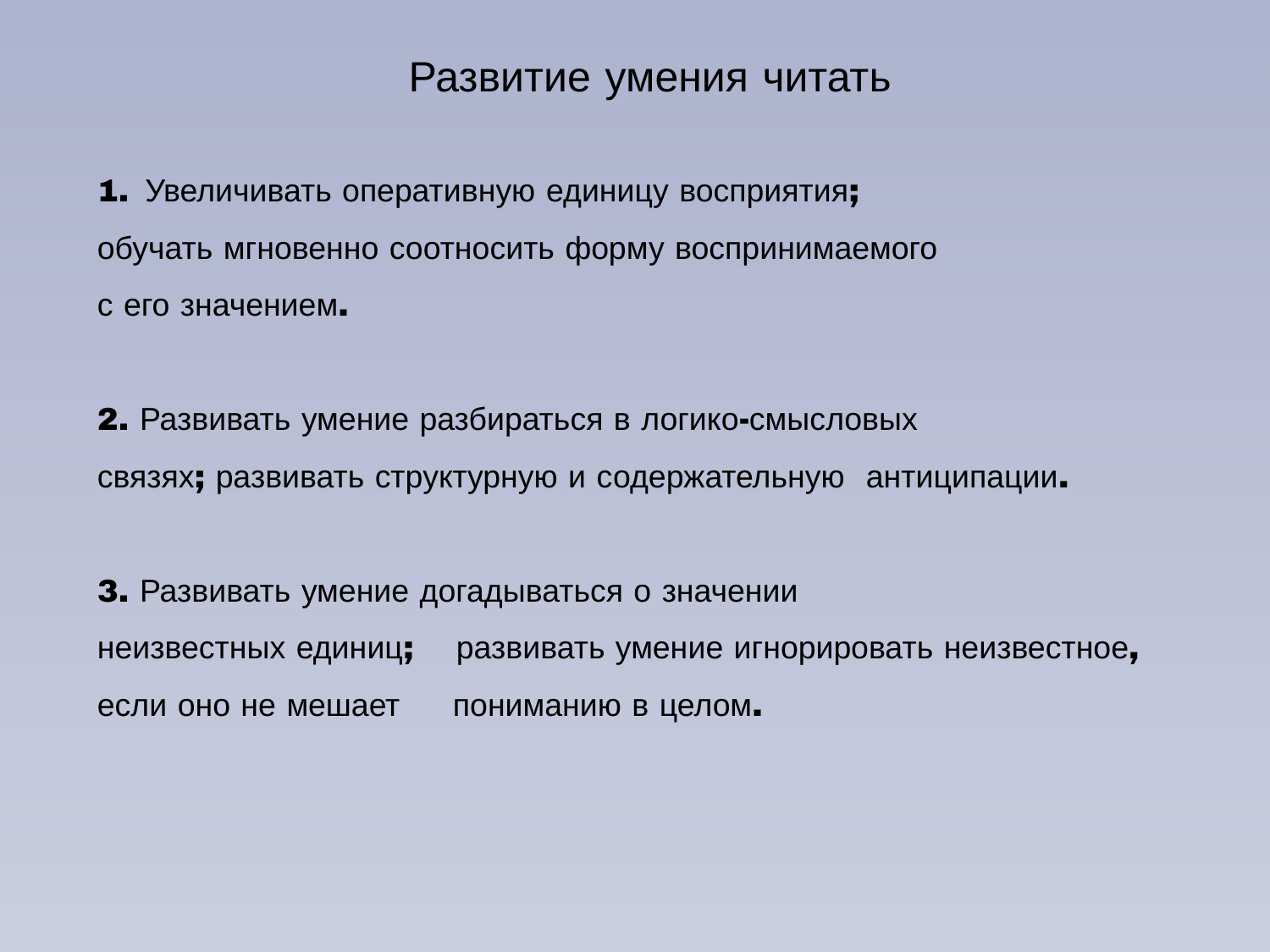

Развитие умения читать

Увеличивать оперативную единицу восприятия;
обучать мгновенно соотносить форму воспринимаемого
с его значением.

2. Развивать умение разбираться в логико-смысловых
связях; развивать структурную и содержательную  антиципации.

3. Развивать умение догадываться о значении
неизвестных единиц;    развивать умение игнорировать неизвестное, если оно не мешает     пониманию в целом.